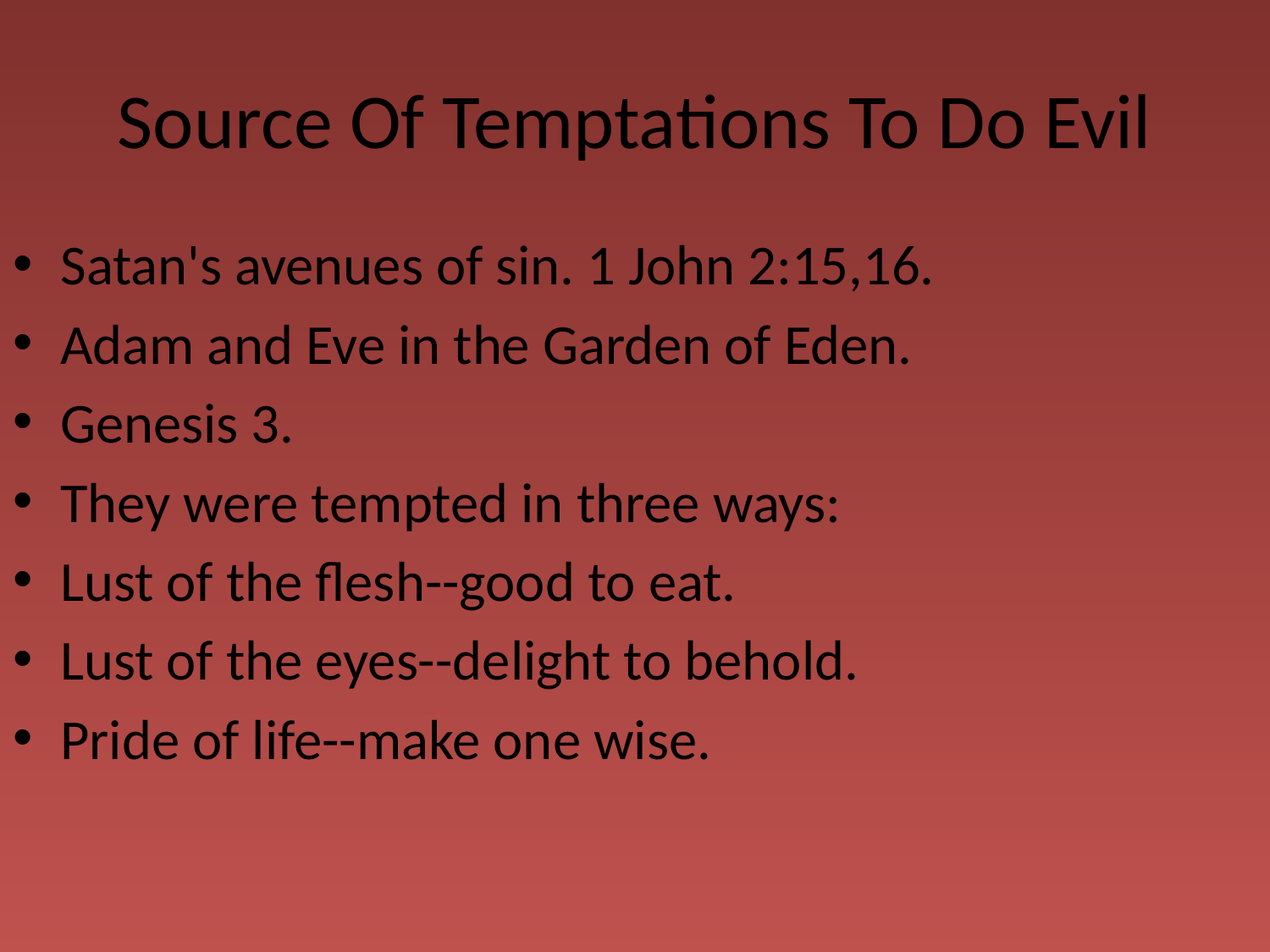

# Source Of Temptations To Do Evil
Satan's avenues of sin. 1 John 2:15,16.
Adam and Eve in the Garden of Eden.
Genesis 3.
They were tempted in three ways:
Lust of the flesh--good to eat.
Lust of the eyes--delight to behold.
Pride of life--make one wise.